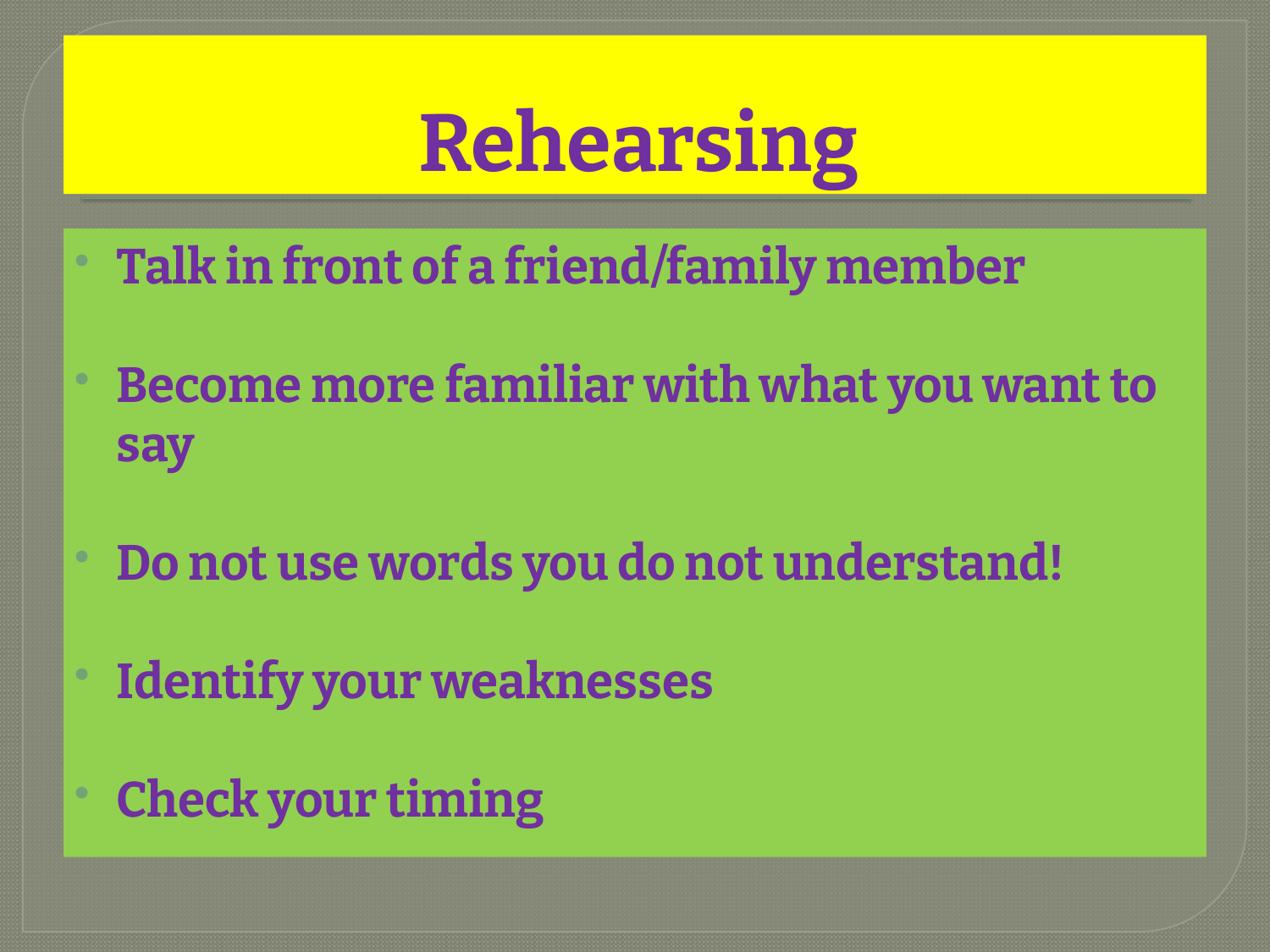

# Rehearsing
Talk in front of a friend/family member

Become more familiar with what you want to say

Do not use words you do not understand!

Identify your weaknesses

Check your timing